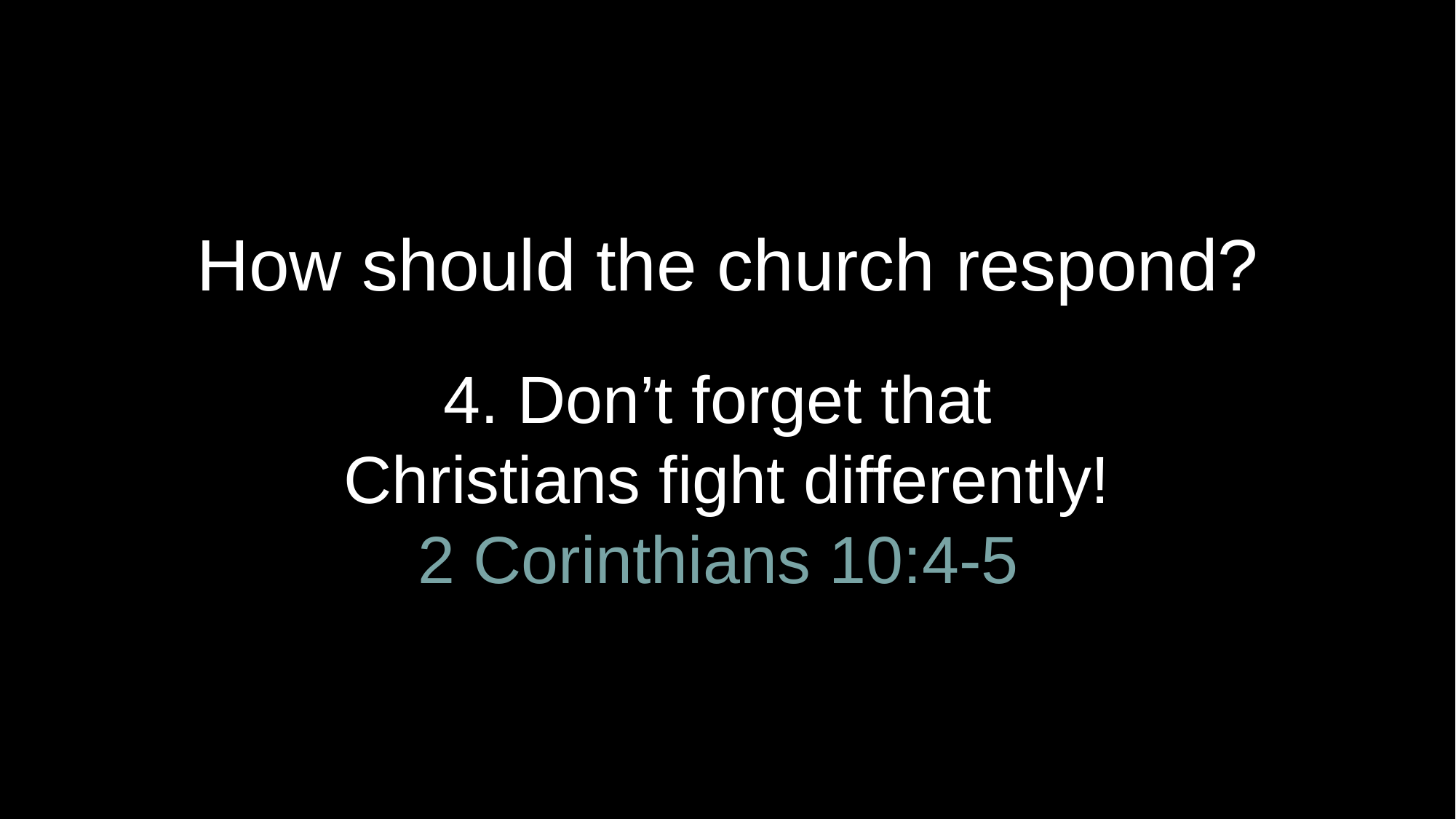

How should the church respond?

4. Don’t forget that
Christians fight differently!
2 Corinthians 10:4-5